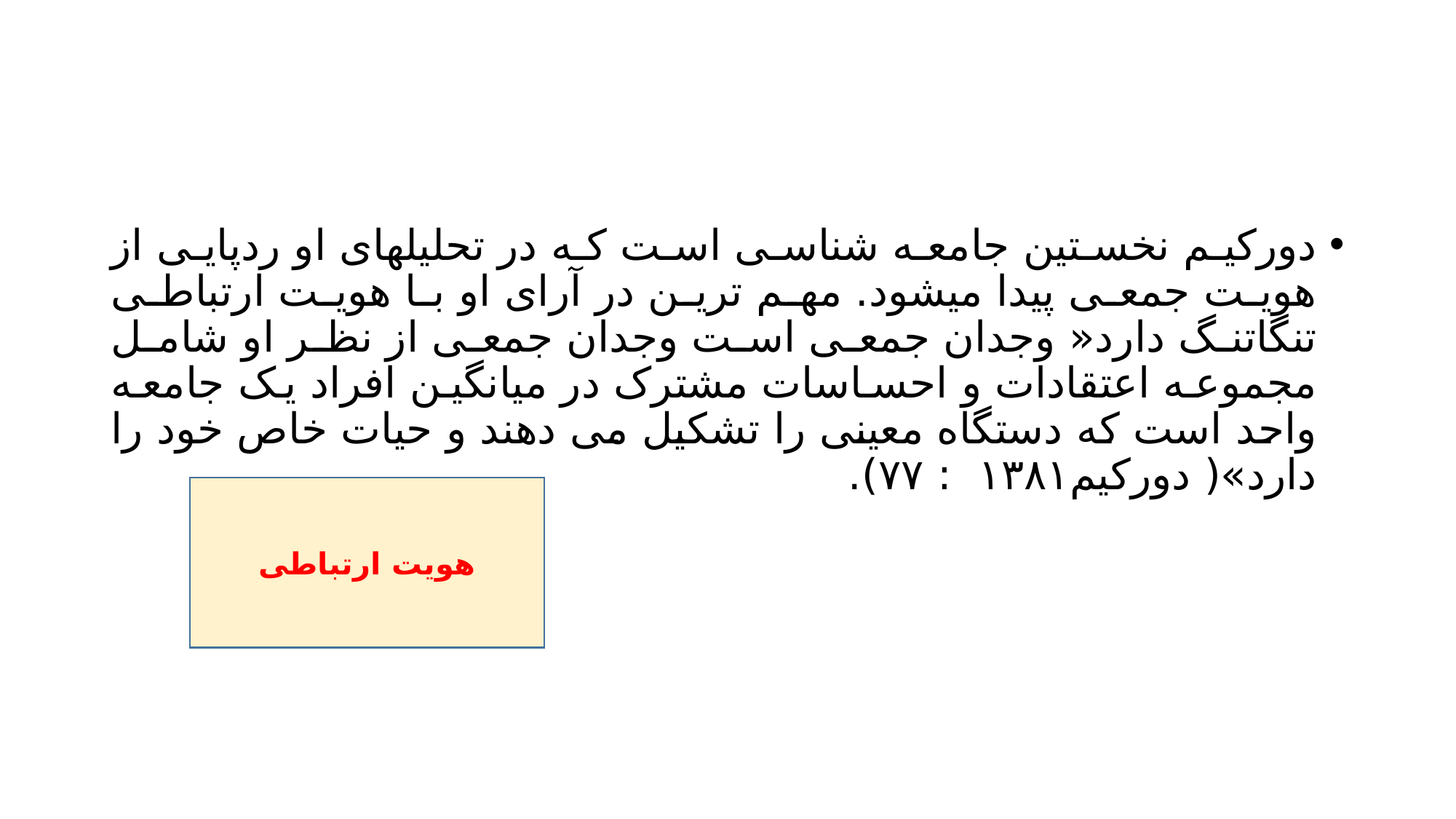

#
دورکیم نخستین جامعه شناسی است که در تحلیلهای او ردپایی از هویت جمعی پیدا میشود. مهم ترین در آرای او با هویت ارتباطی تنگاتنگ دارد« وجدان جمعی است وجدان جمعی از نظر او شامل مجموعه اعتقادات و احساسات مشترک در میانگین افراد یک جامعه واحد است که دستگاه معینی را تشکیل می دهند و حیات خاص خود را دارد»( دورکیم۱۳۸۱  : ۷۷).
هویت ارتباطی